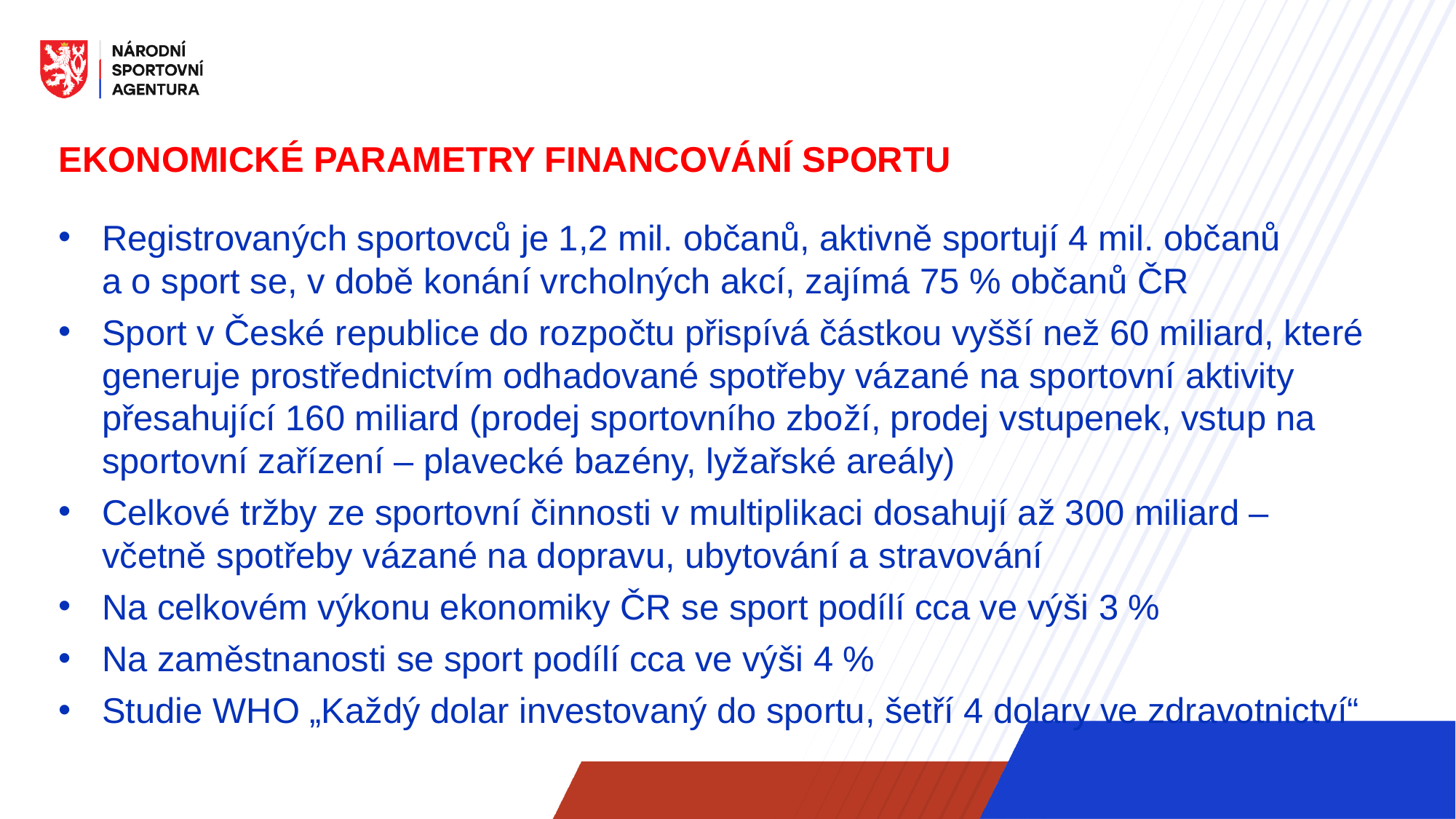

Ekonomické parametry financování sportu
Registrovaných sportovců je 1,2 mil. občanů, aktivně sportují 4 mil. občanů
a o sport se, v době konání vrcholných akcí, zajímá 75 % občanů ČR
Sport v České republice do rozpočtu přispívá částkou vyšší než 60 miliard, které generuje prostřednictvím odhadované spotřeby vázané na sportovní aktivity přesahující 160 miliard (prodej sportovního zboží, prodej vstupenek, vstup na sportovní zařízení – plavecké bazény, lyžařské areály)
Celkové tržby ze sportovní činnosti v multiplikaci dosahují až 300 miliard – včetně spotřeby vázané na dopravu, ubytování a stravování
Na celkovém výkonu ekonomiky ČR se sport podílí cca ve výši 3 %
Na zaměstnanosti se sport podílí cca ve výši 4 %
Studie WHO „Každý dolar investovaný do sportu, šetří 4 dolary ve zdravotnictví“